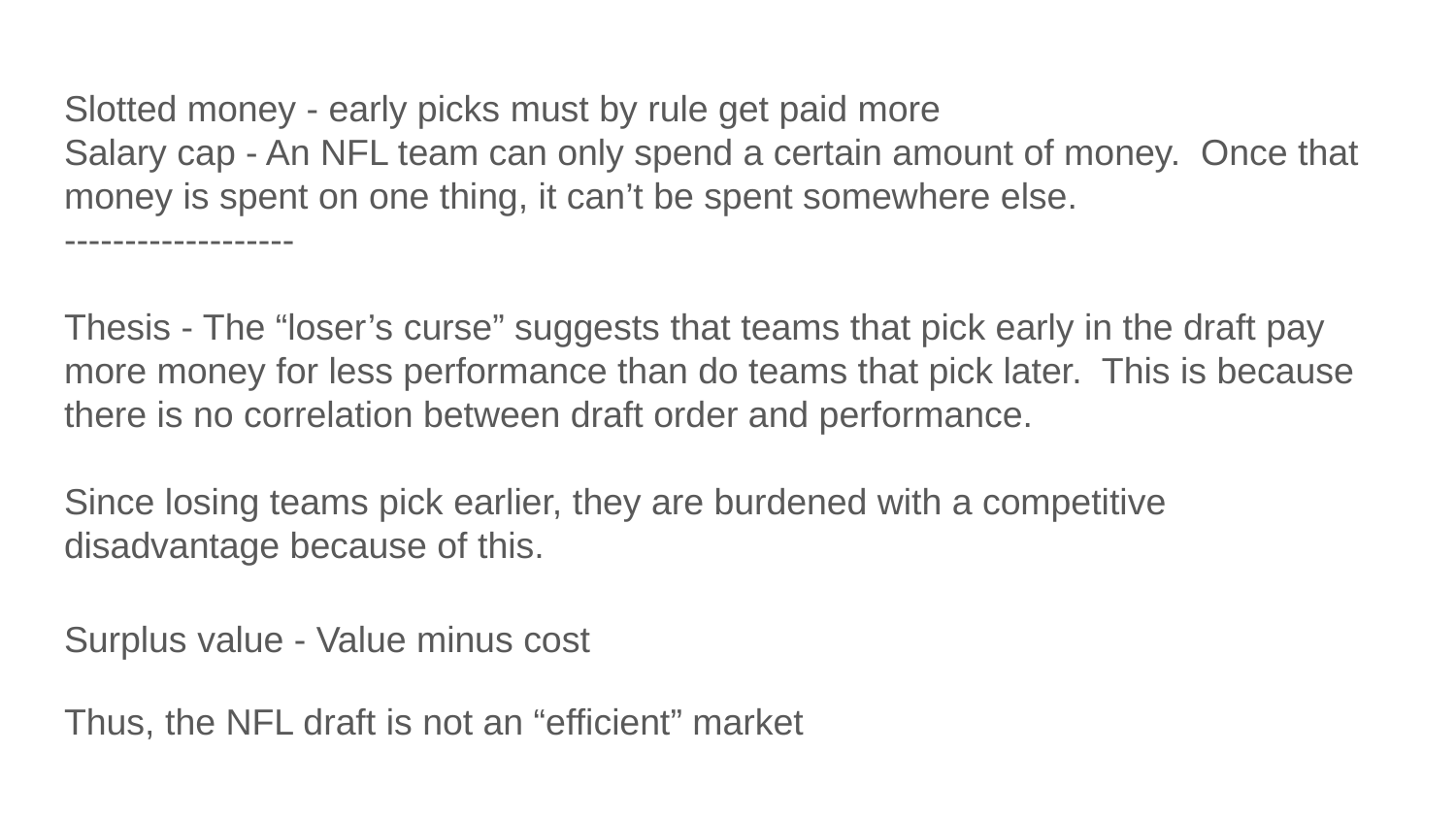

#
Slotted money - early picks must by rule get paid more
Salary cap - An NFL team can only spend a certain amount of money.  Once that money is spent on one thing, it can’t be spent somewhere else.
-------------------

Thesis - The “loser’s curse” suggests that teams that pick early in the draft pay more money for less performance than do teams that pick later.  This is because there is no correlation between draft order and performance.

Since losing teams pick earlier, they are burdened with a competitive disadvantage because of this.

Surplus value - Value minus cost
Thus, the NFL draft is not an “efficient” market